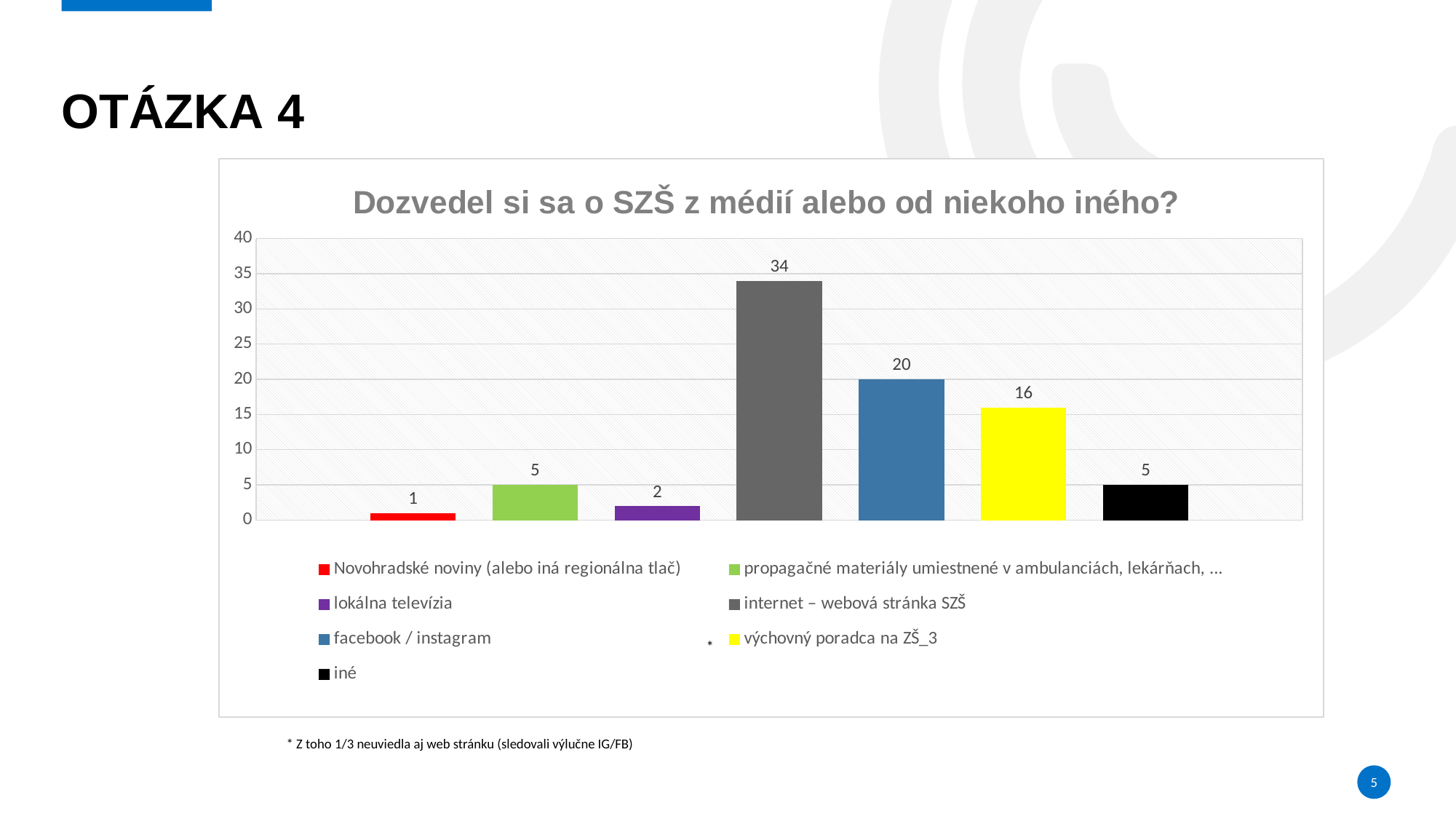

# Otázka 4

### Chart: Dozvedel si sa o SZŠ z médií alebo od niekoho iného?

| Category | Novohradské noviny (alebo iná regionálna tlač) | propagačné materiály umiestnené v ambulanciách, lekárňach, ... | lokálna televízia | internet – webová stránka SZŠ | facebook / instagram | výchovný poradca na ZŠ_3 | iné |
|---|---|---|---|---|---|---|---|
*
* Z toho 1/3 neuviedla aj web stránku (sledovali výlučne IG/FB)
5